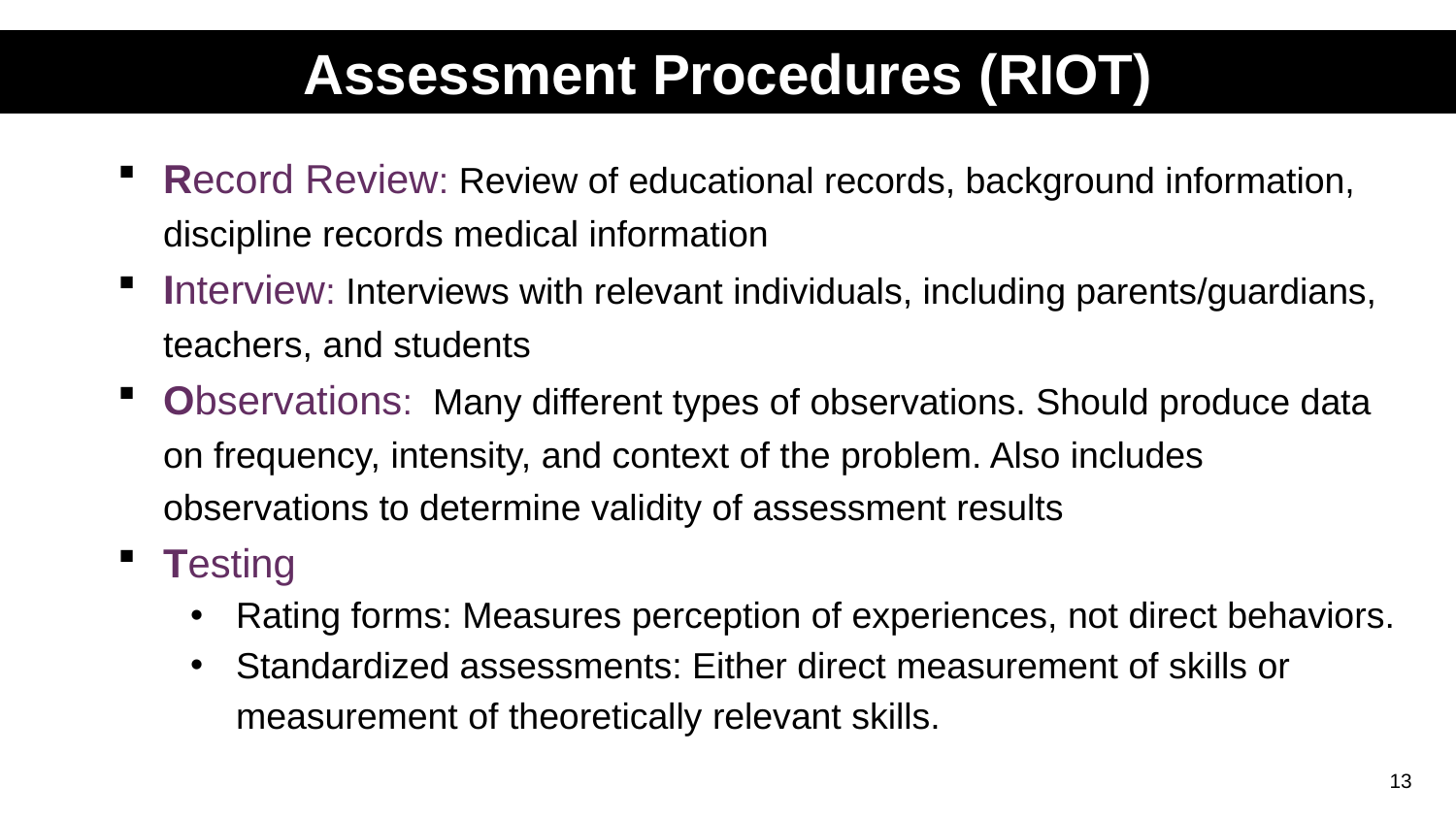

Assessment Procedures (RIOT)
Record Review: Review of educational records, background information, discipline records medical information
Interview: Interviews with relevant individuals, including parents/guardians, teachers, and students
Observations:  Many different types of observations. Should produce data on frequency, intensity, and context of the problem. Also includes observations to determine validity of assessment results
Testing
Rating forms: Measures perception of experiences, not direct behaviors.
Standardized assessments: Either direct measurement of skills or measurement of theoretically relevant skills.

13